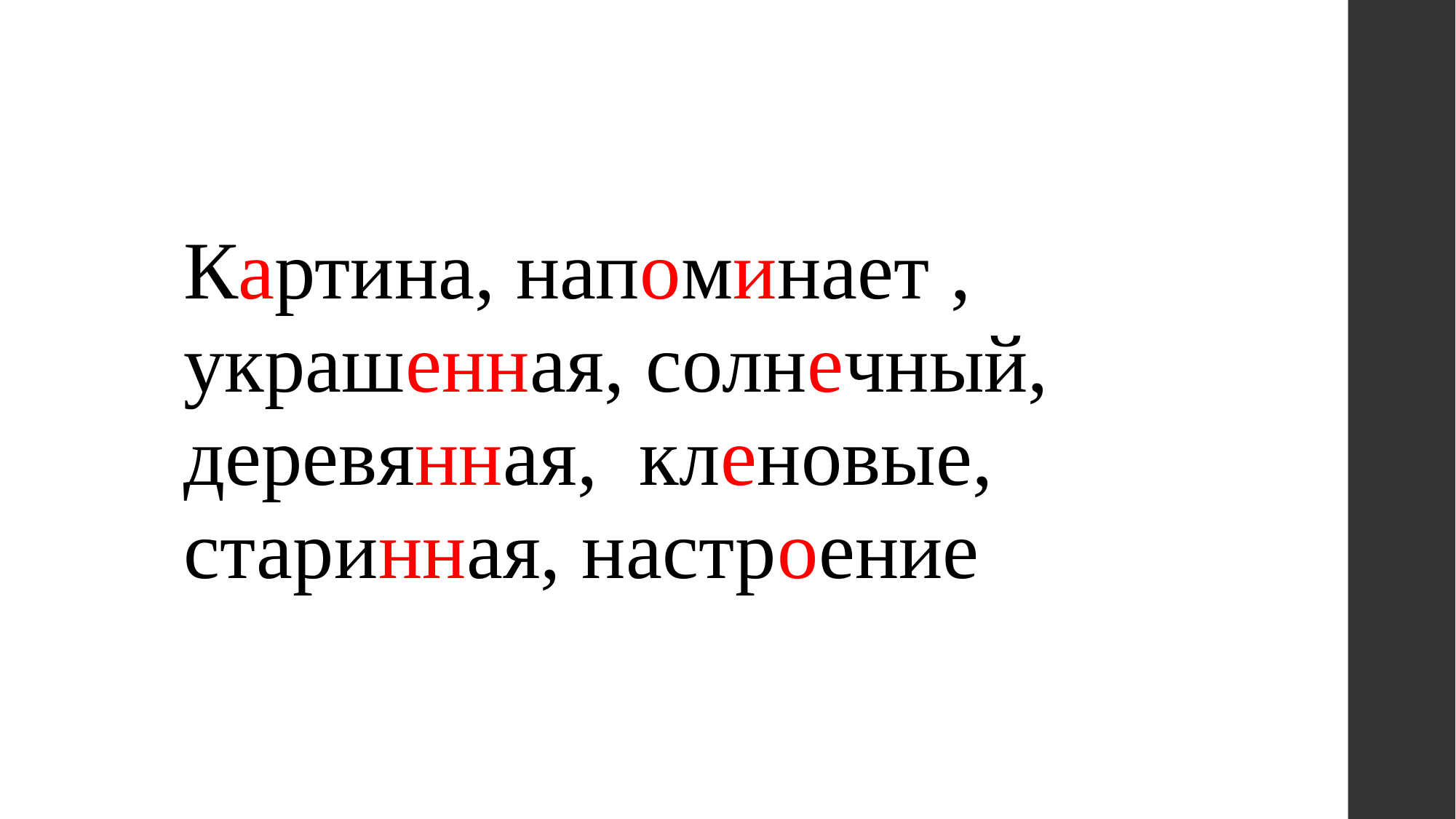

# Картина, напоминает , украшенная, солнечный, деревянная,  кленовые, старинная, настроение